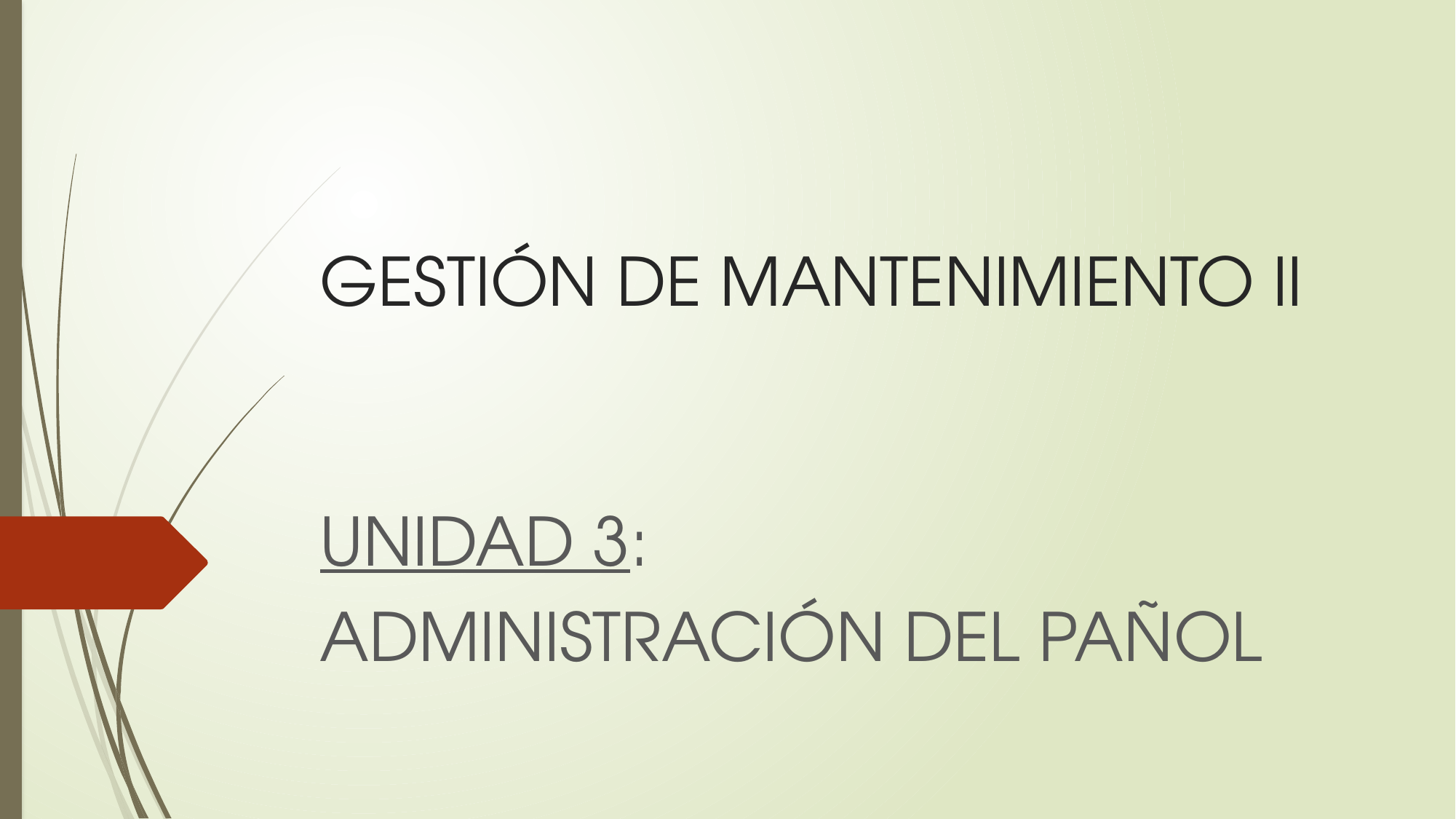

# GESTIÓN DE MANTENIMIENTO II
UNIDAD 3:
ADMINISTRACIÓN DEL PAÑOL